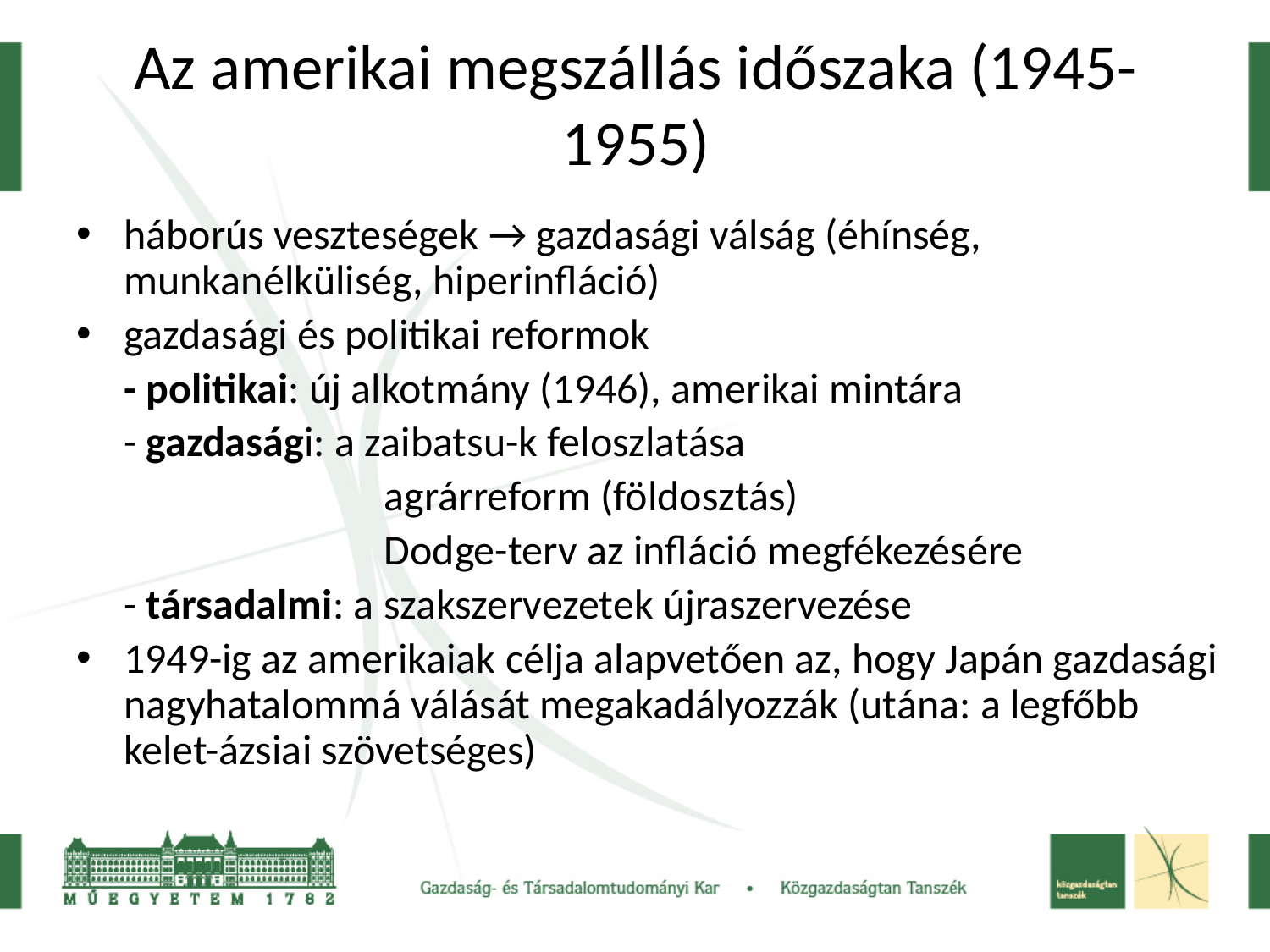

# Az amerikai megszállás időszaka (1945-1955)
háborús veszteségek → gazdasági válság (éhínség, munkanélküliség, hiperinfláció)
gazdasági és politikai reformok
	- politikai: új alkotmány (1946), amerikai mintára
	- gazdasági: a zaibatsu-k feloszlatása
		              agrárreform (földosztás)
		              Dodge-terv az infláció megfékezésére
	- társadalmi: a szakszervezetek újraszervezése
1949-ig az amerikaiak célja alapvetően az, hogy Japán gazdasági nagyhatalommá válását megakadályozzák (utána: a legfőbb kelet-ázsiai szövetséges)